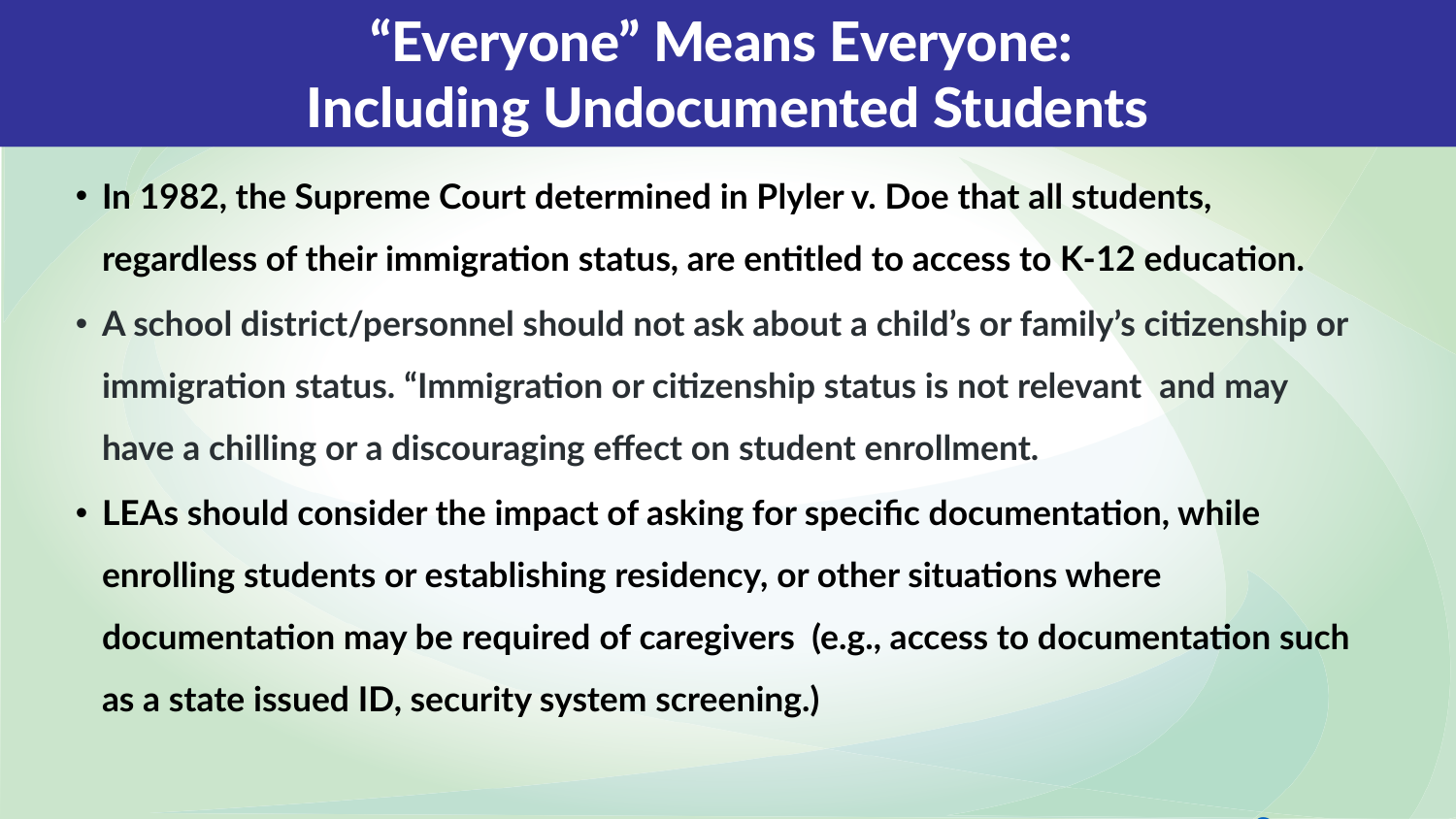

“Everyone” Means Everyone:
Including Undocumented Students
In 1982, the Supreme Court determined in Plyler v. Doe that all students, regardless of their immigration status, are entitled to access to K-12 education.
A school district/personnel should not ask about a child’s or family’s citizenship or immigration status. “Immigration or citizenship status is not relevant  and may have a chilling or a discouraging effect on student enrollment.
LEAs should consider the impact of asking for specific documentation, while enrolling students or establishing residency, or other situations where documentation may be required of caregivers  (e.g., access to documentation such as a state issued ID, security system screening.)

Source